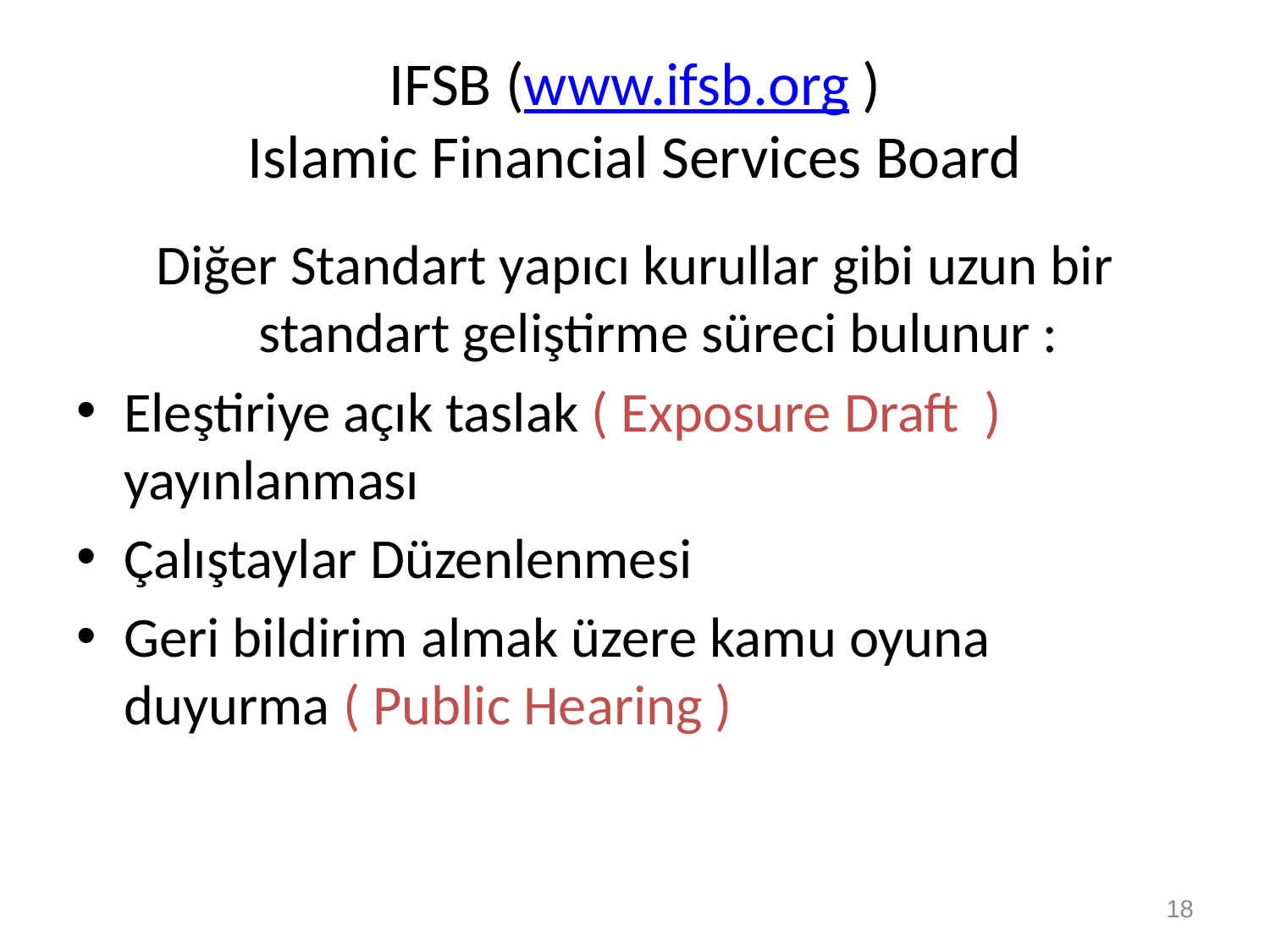

# IFSB (www.ifsb.org ) Islamic Financial Services Board
Diğer Standart yapıcı kurullar gibi uzun bir standart geliştirme süreci bulunur :
Eleştiriye açık taslak ( Exposure Draft  ) yayınlanması
Çalıştaylar Düzenlenmesi
Geri bildirim almak üzere kamu oyuna duyurma ( Public Hearing )

18